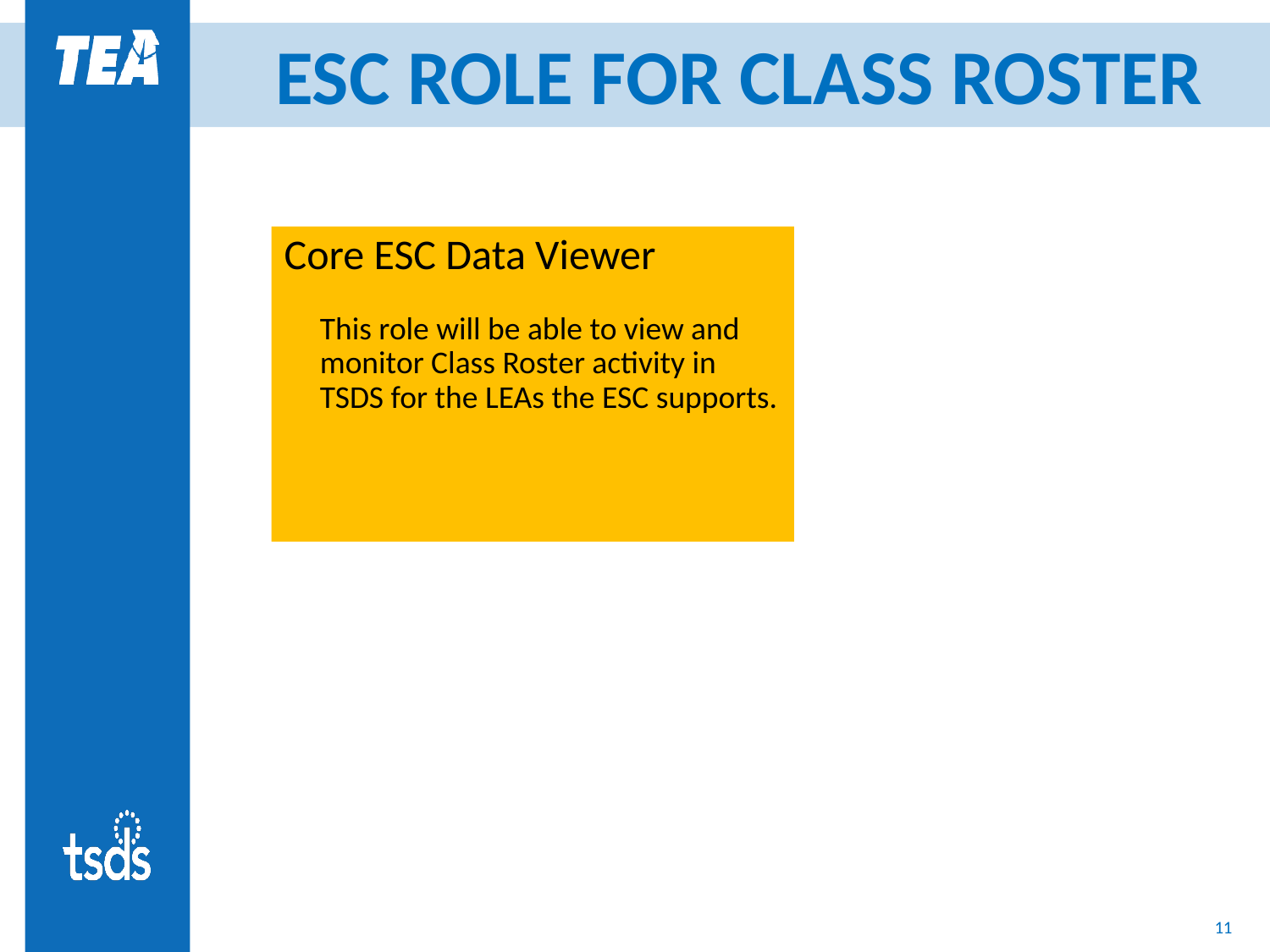

# ESC ROLE FOR CLASS ROSTER
Core ESC Data Viewer

This role will be able to view and monitor Class Roster activity in TSDS for the LEAs the ESC supports.
11